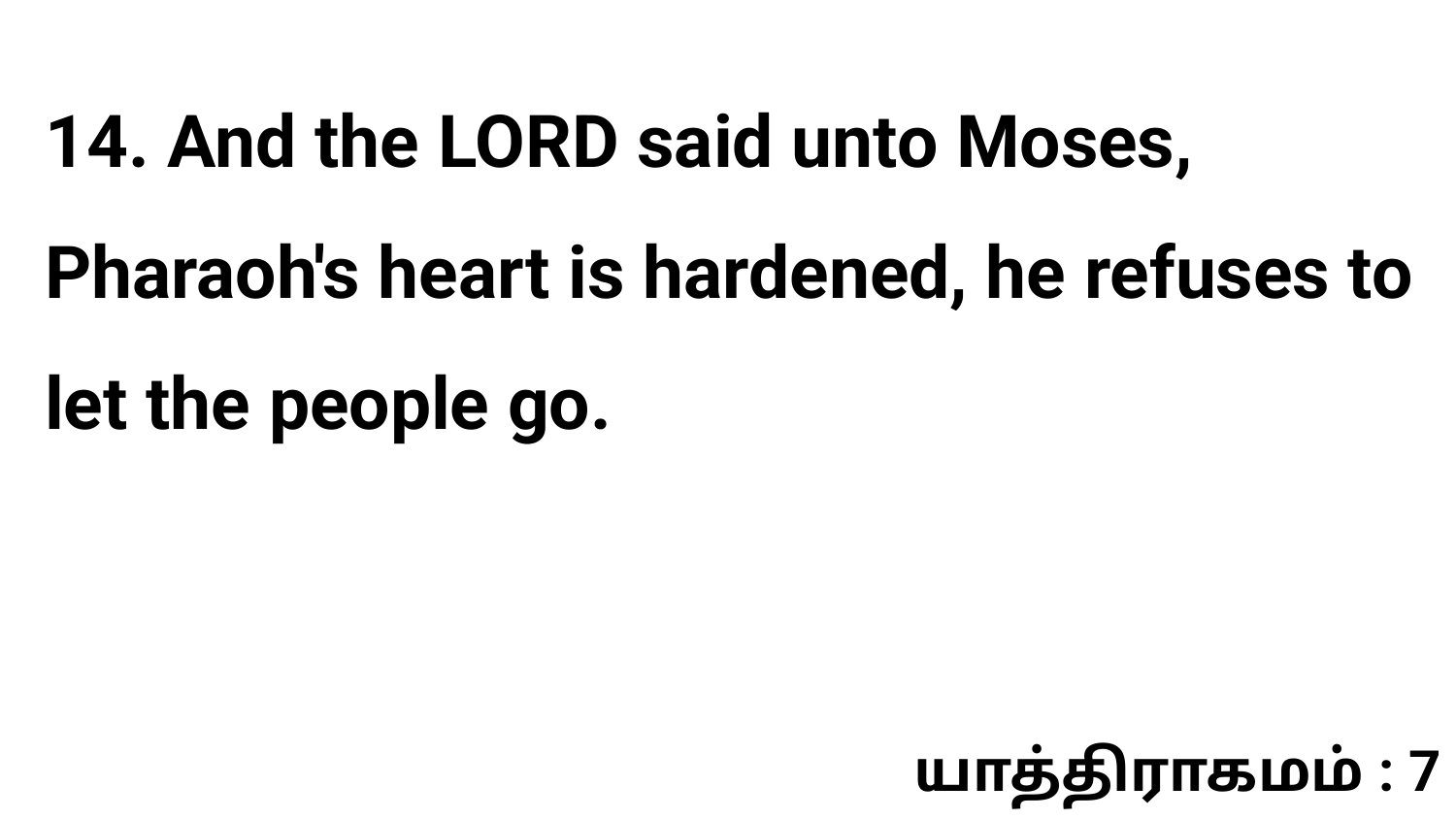

14. And the LORD said unto Moses, Pharaoh's heart is hardened, he refuses to let the people go.
யாத்திராகமம் : 7